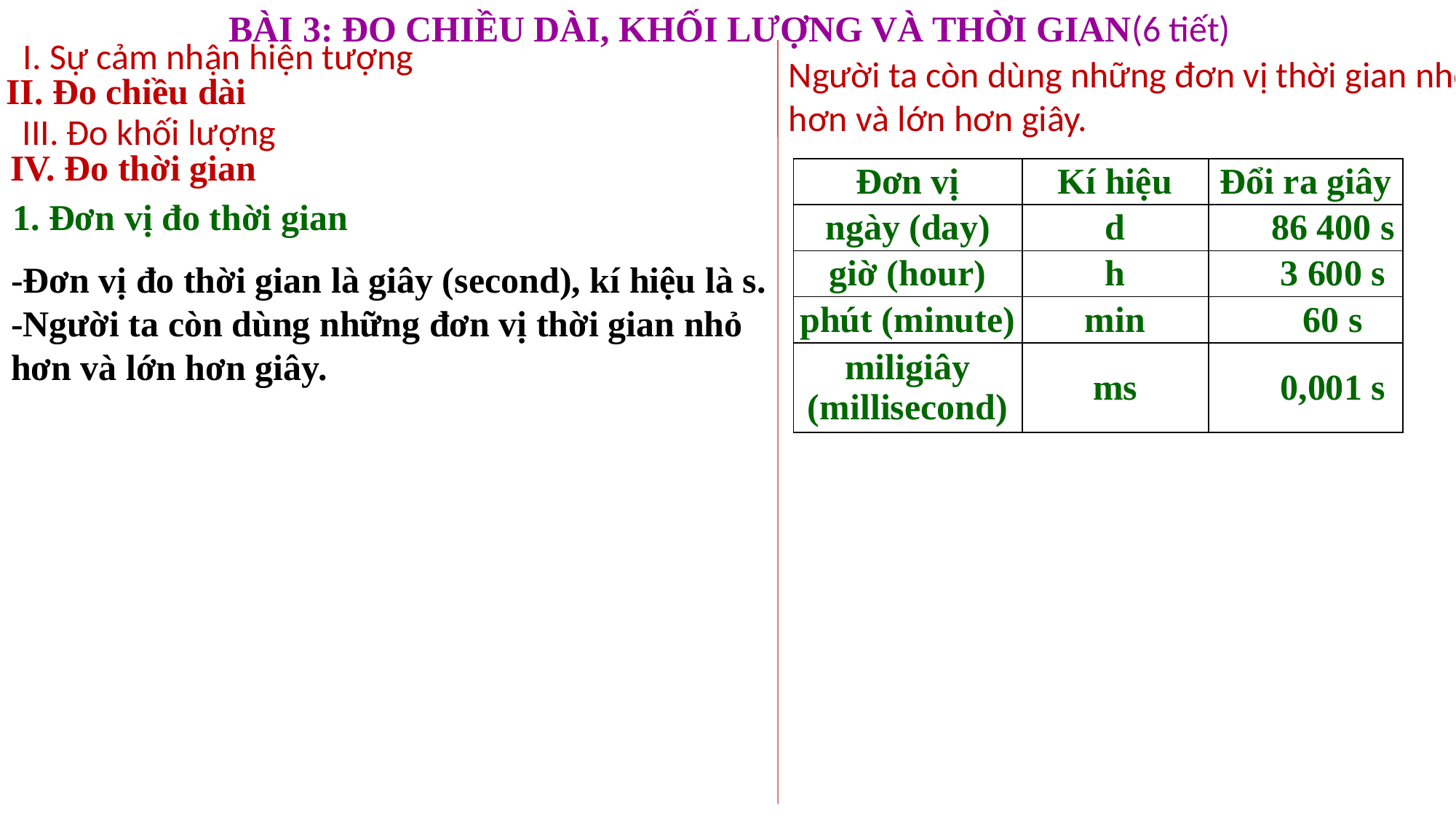

BÀI 3: ĐO CHIỀU DÀI, KHỐI LƯỢNG VÀ THỜI GIAN(6 tiết)
I. Sự cảm nhận hiện tượng
Người ta còn dùng những đơn vị thời gian nhỏ hơn và lớn hơn giây.
II. Đo chiều dài
III. Đo khối lượng
IV. Đo thời gian
| Đơn vị | Kí hiệu | Đổi ra giây |
| --- | --- | --- |
| ngày (day) | d | 86 400 s |
| giờ (hour) | h | 3 600 s |
| phút (minute) | min | 60 s |
| miligiây (millisecond) | ms | 0,001 s |
1. Đơn vị đo thời gian
-Đơn vị đo thời gian là giây (second), kí hiệu là s.
-Người ta còn dùng những đơn vị thời gian nhỏ hơn và lớn hơn giây.